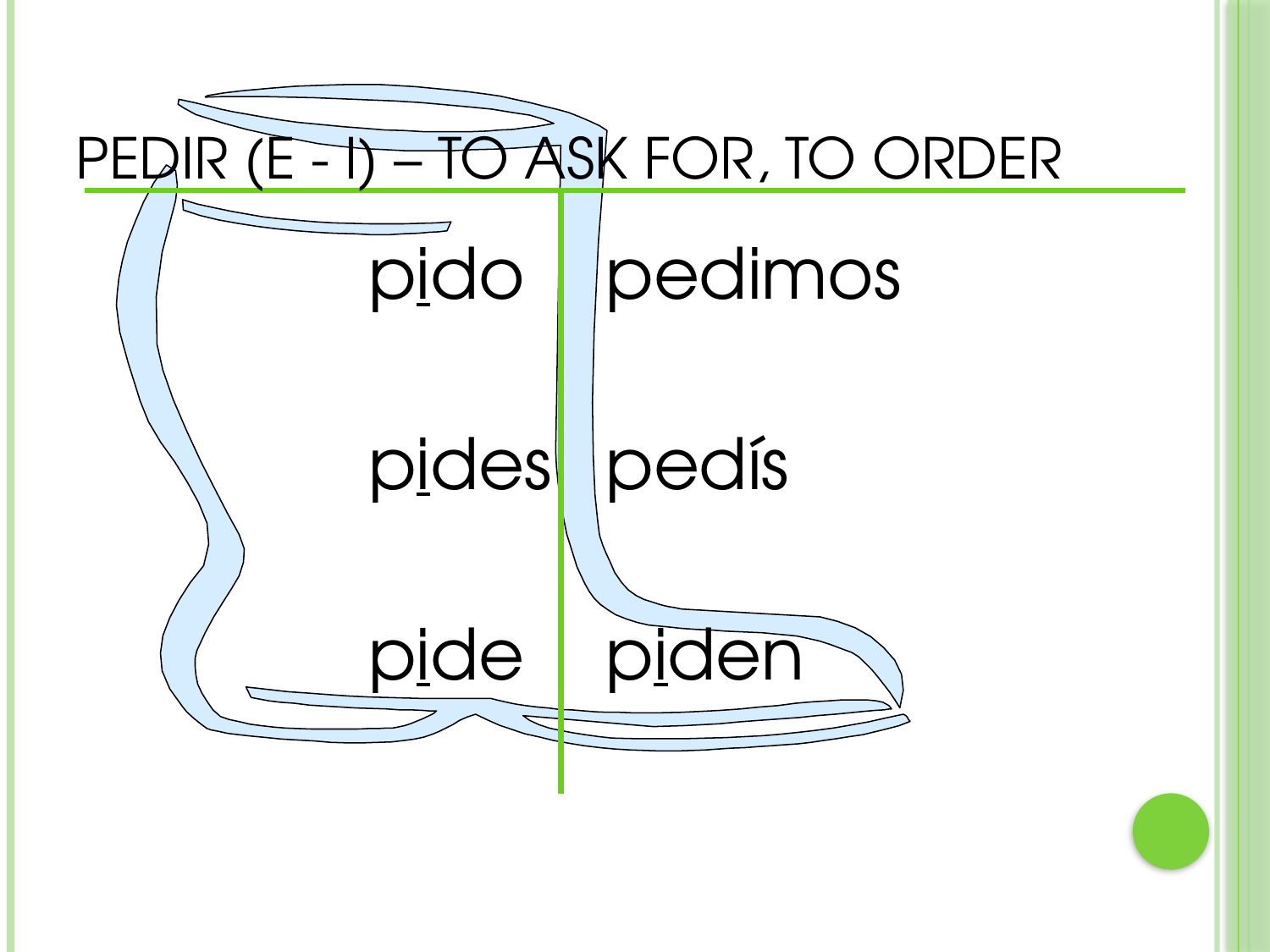

# PEDIR (e - i) – to ask for, to order

			pido

			pides

			pide
pedimos

pedís

piden